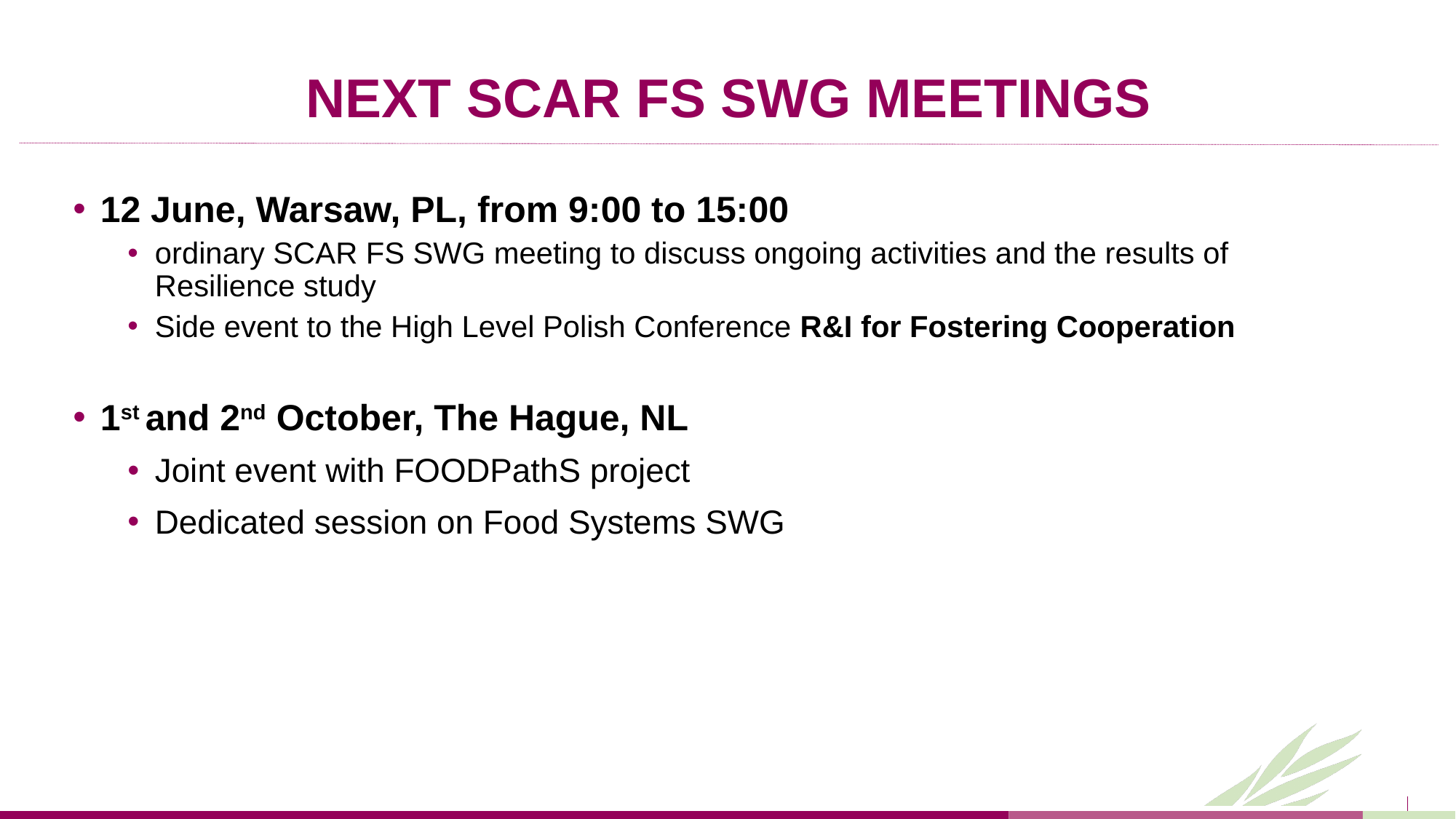

# NEXT SCAR FS SWG MEETINGS
12 June, Warsaw, PL, from 9:00 to 15:00
ordinary SCAR FS SWG meeting to discuss ongoing activities and the results of Resilience study
Side event to the High Level Polish Conference R&I for Fostering Cooperation

1st and 2nd October, The Hague, NL
Joint event with FOODPathS project
Dedicated session on Food Systems SWG